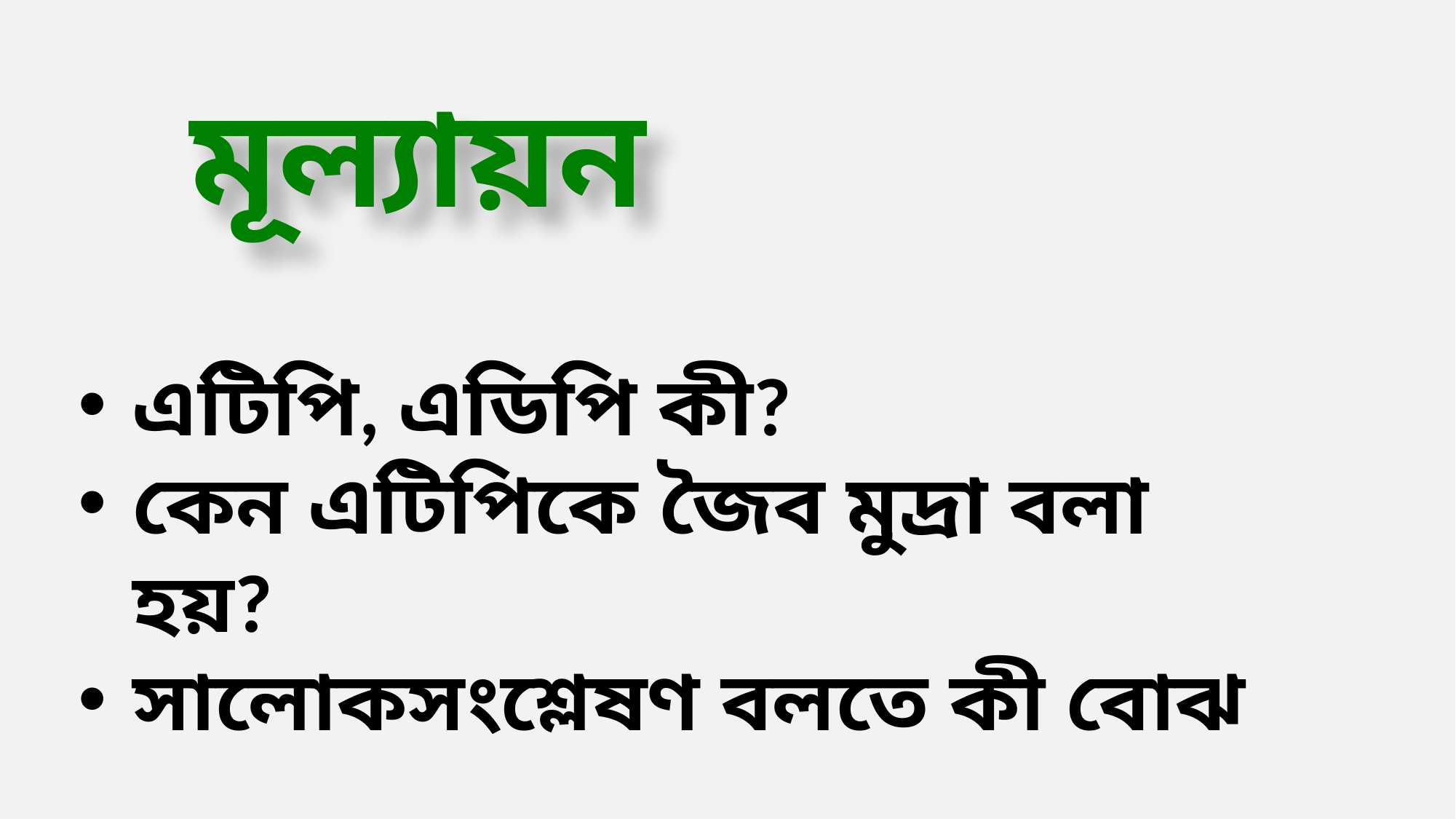

মূল্যায়ন
এটিপি, এডিপি কী?
কেন এটিপিকে জৈব মুদ্রা বলা হয়?
সালোকসংশ্লেষণ বলতে কী বোঝ